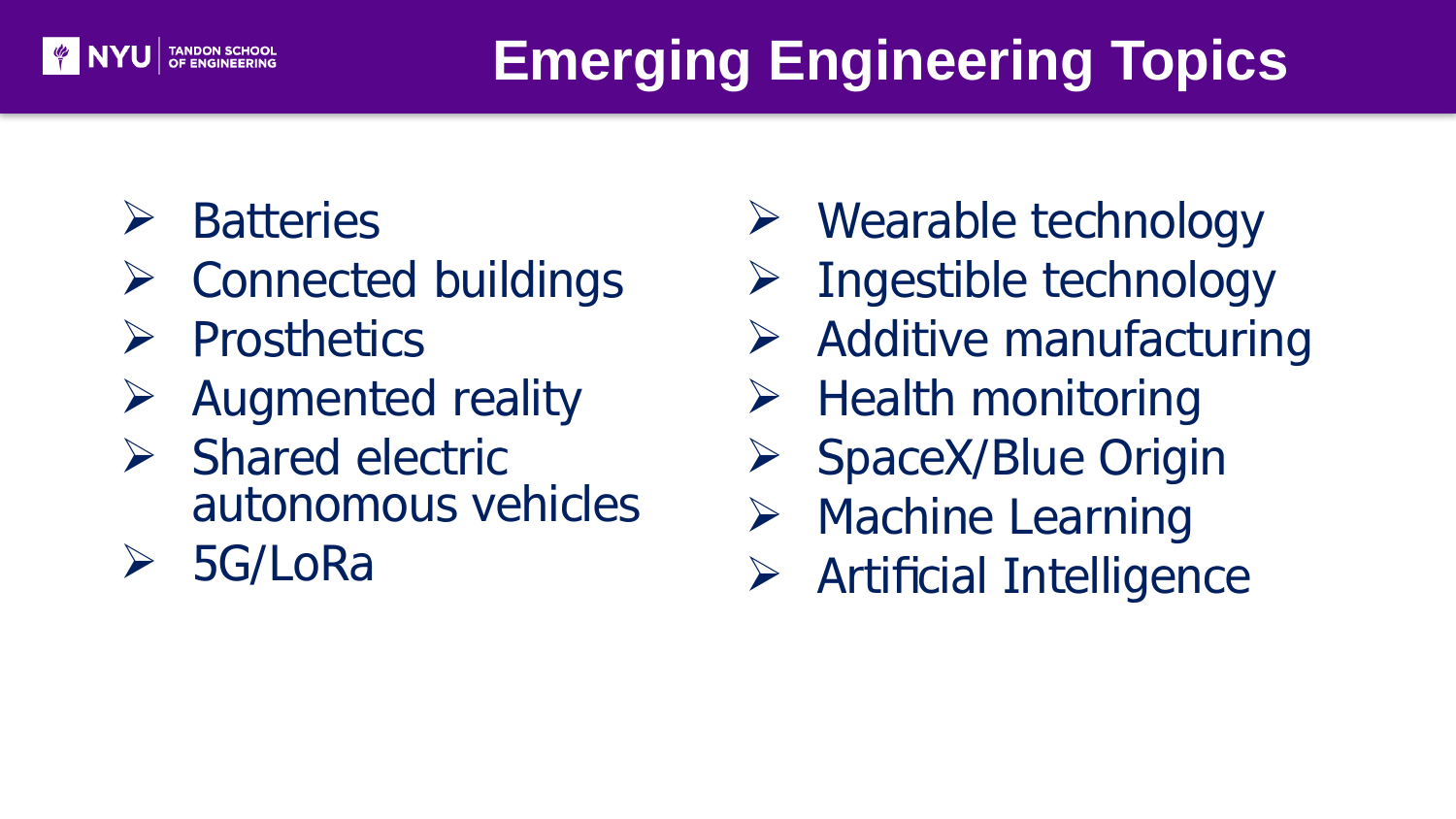

Emerging Engineering Topics
| Batteries Connected buildings Prosthetics Augmented reality Shared electric autonomous vehicles 5G/LoRa | Wearable technology Ingestible technology Additive manufacturing Health monitoring SpaceX/Blue Origin Machine Learning Artificial Intelligence |
| --- | --- |